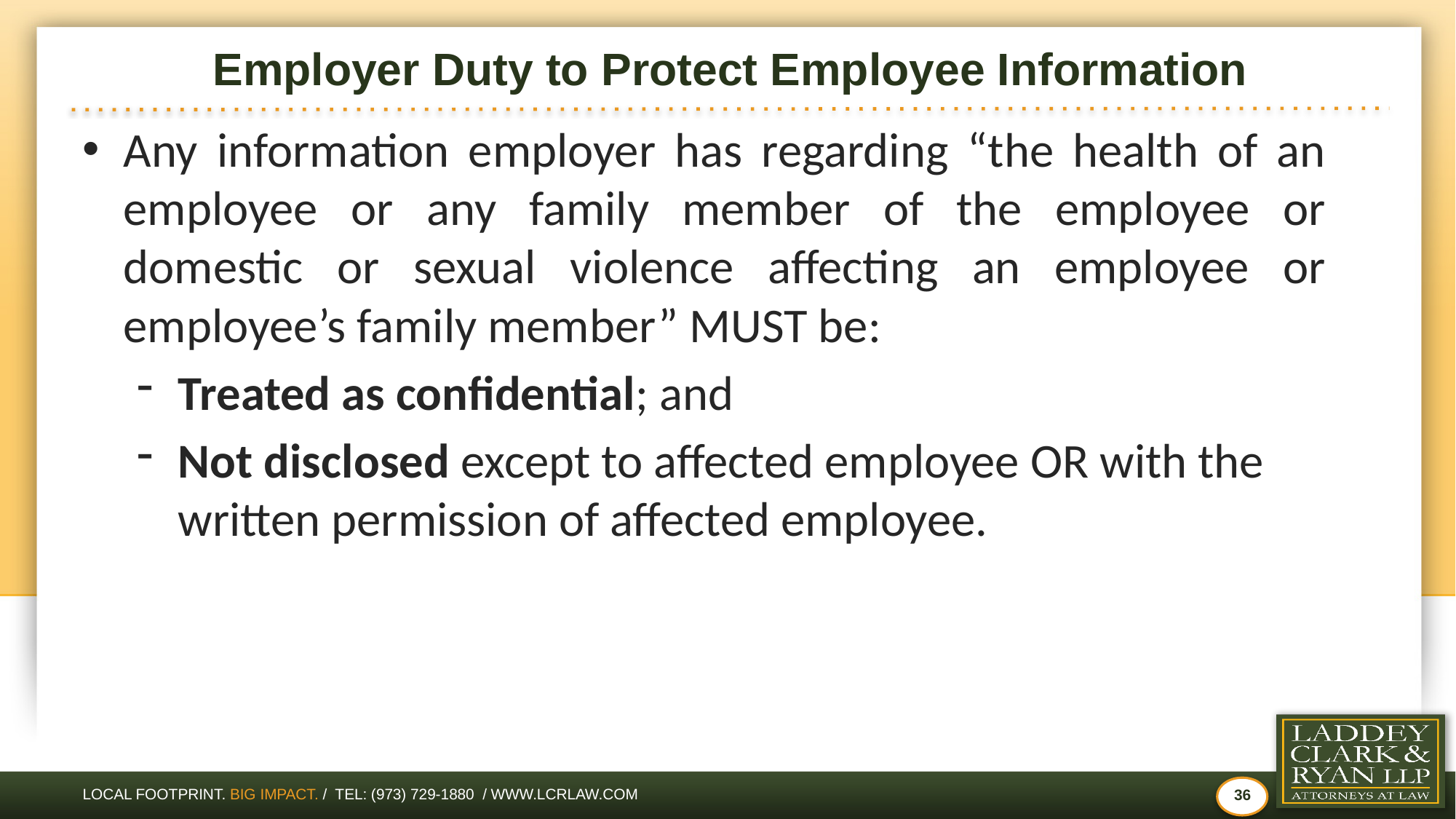

# Employer Duty to Protect Employee Information
Any information employer has regarding “the health of an employee or any family member of the employee or domestic or sexual violence affecting an employee or employee’s family member” MUST be:
Treated as confidential; and
Not disclosed except to affected employee OR with the written permission of affected employee.